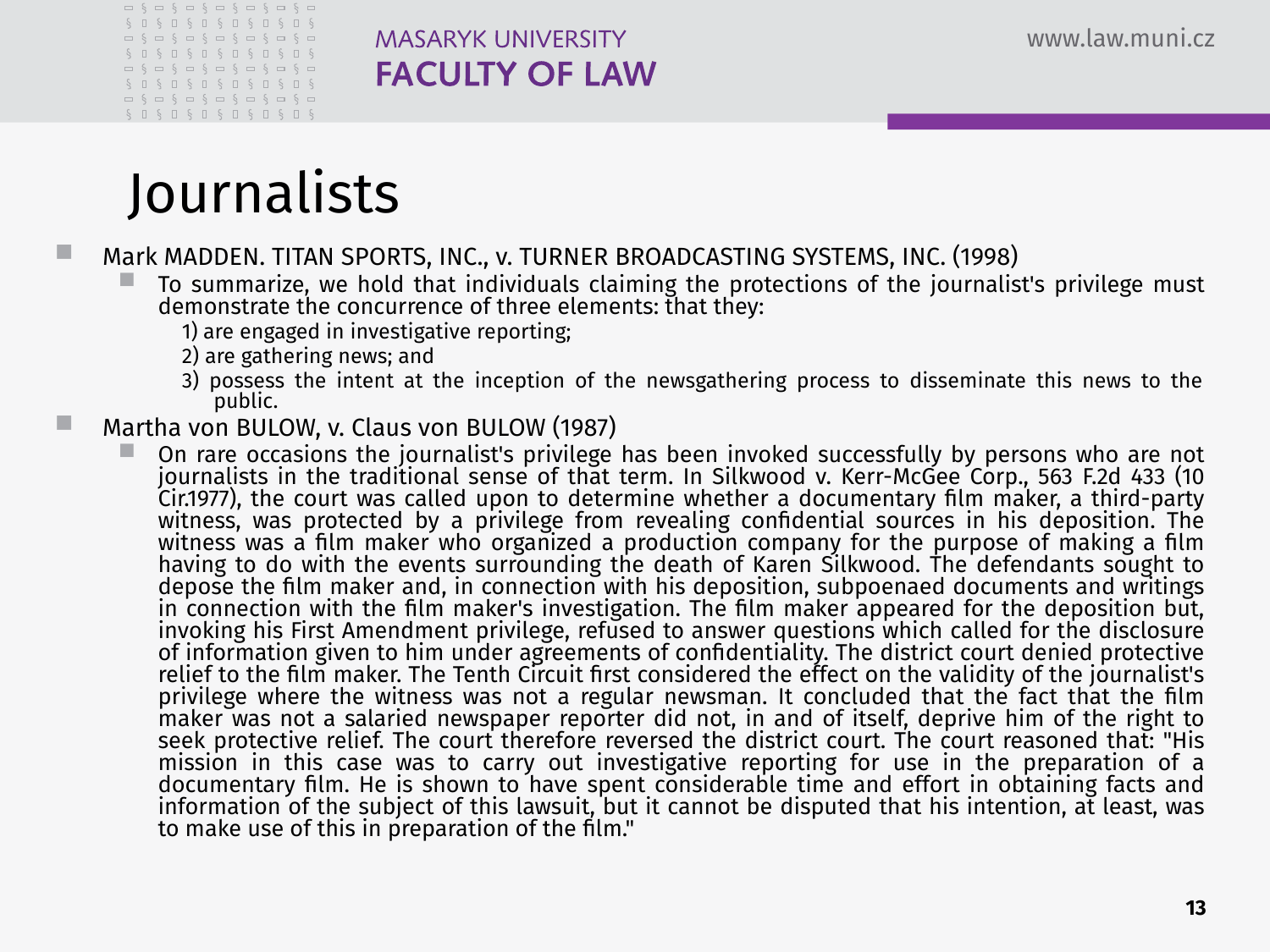

# Journalists
Mark MADDEN. TITAN SPORTS, INC., v. TURNER BROADCASTING SYSTEMS, INC. (1998)
To summarize, we hold that individuals claiming the protections of the journalist's privilege must demonstrate the concurrence of three elements: that they:
1) are engaged in investigative reporting;
2) are gathering news; and
3) possess the intent at the inception of the newsgathering process to disseminate this news to the public.
Martha von BULOW, v. Claus von BULOW (1987)
On rare occasions the journalist's privilege has been invoked successfully by persons who are not journalists in the traditional sense of that term. In Silkwood v. Kerr-McGee Corp., 563 F.2d 433 (10 Cir.1977), the court was called upon to determine whether a documentary film maker, a third-party witness, was protected by a privilege from revealing confidential sources in his deposition. The witness was a film maker who organized a production company for the purpose of making a film having to do with the events surrounding the death of Karen Silkwood. The defendants sought to depose the film maker and, in connection with his deposition, subpoenaed documents and writings in connection with the film maker's investigation. The film maker appeared for the deposition but, invoking his First Amendment privilege, refused to answer questions which called for the disclosure of information given to him under agreements of confidentiality. The district court denied protective relief to the film maker. The Tenth Circuit first considered the effect on the validity of the journalist's privilege where the witness was not a regular newsman. It concluded that the fact that the film maker was not a salaried newspaper reporter did not, in and of itself, deprive him of the right to seek protective relief. The court therefore reversed the district court. The court reasoned that: "His mission in this case was to carry out investigative reporting for use in the preparation of a documentary film. He is shown to have spent considerable time and effort in obtaining facts and information of the subject of this lawsuit, but it cannot be disputed that his intention, at least, was to make use of this in preparation of the film."

13